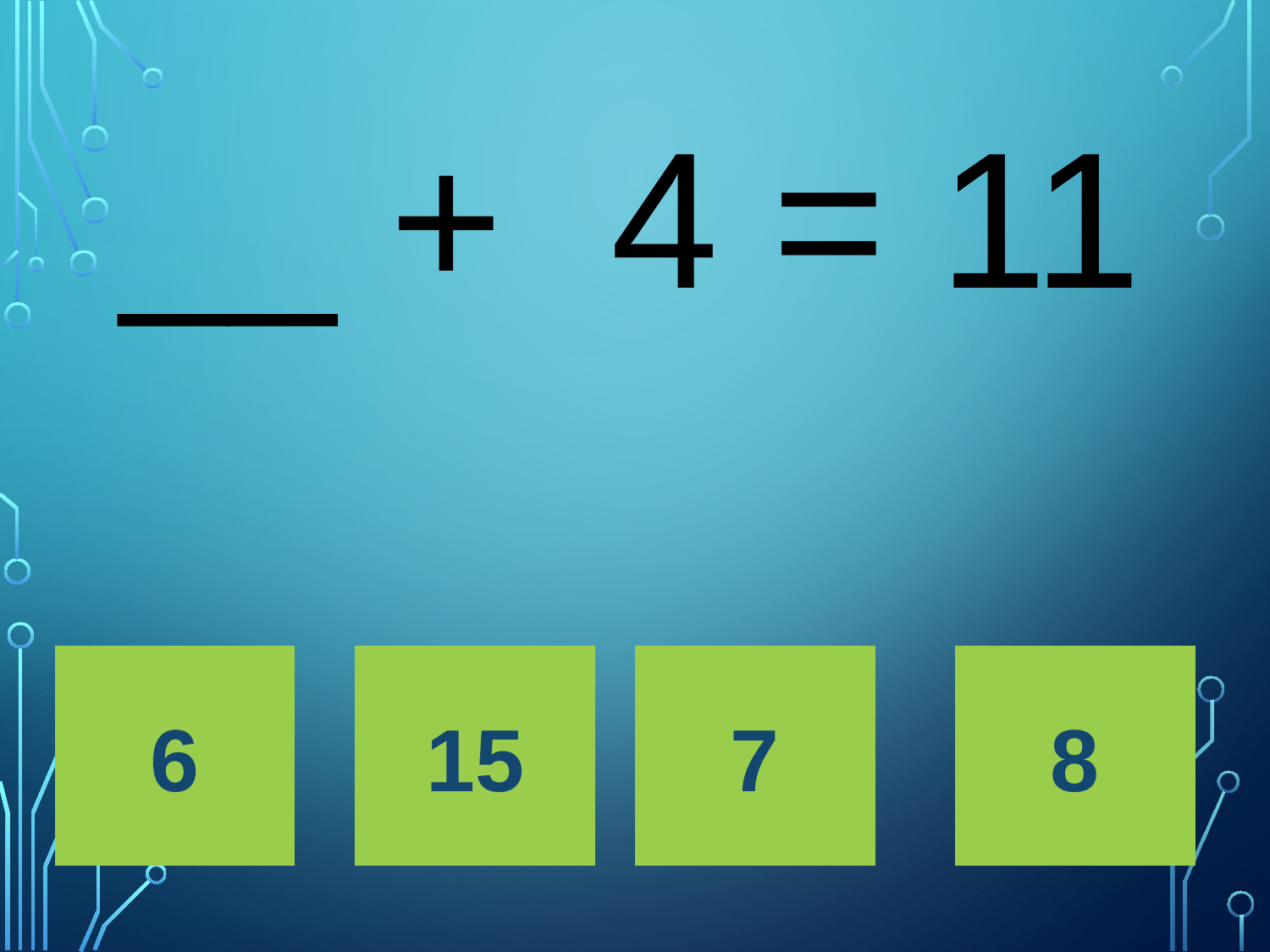

# __ +  4 = 11
6
15
7
8